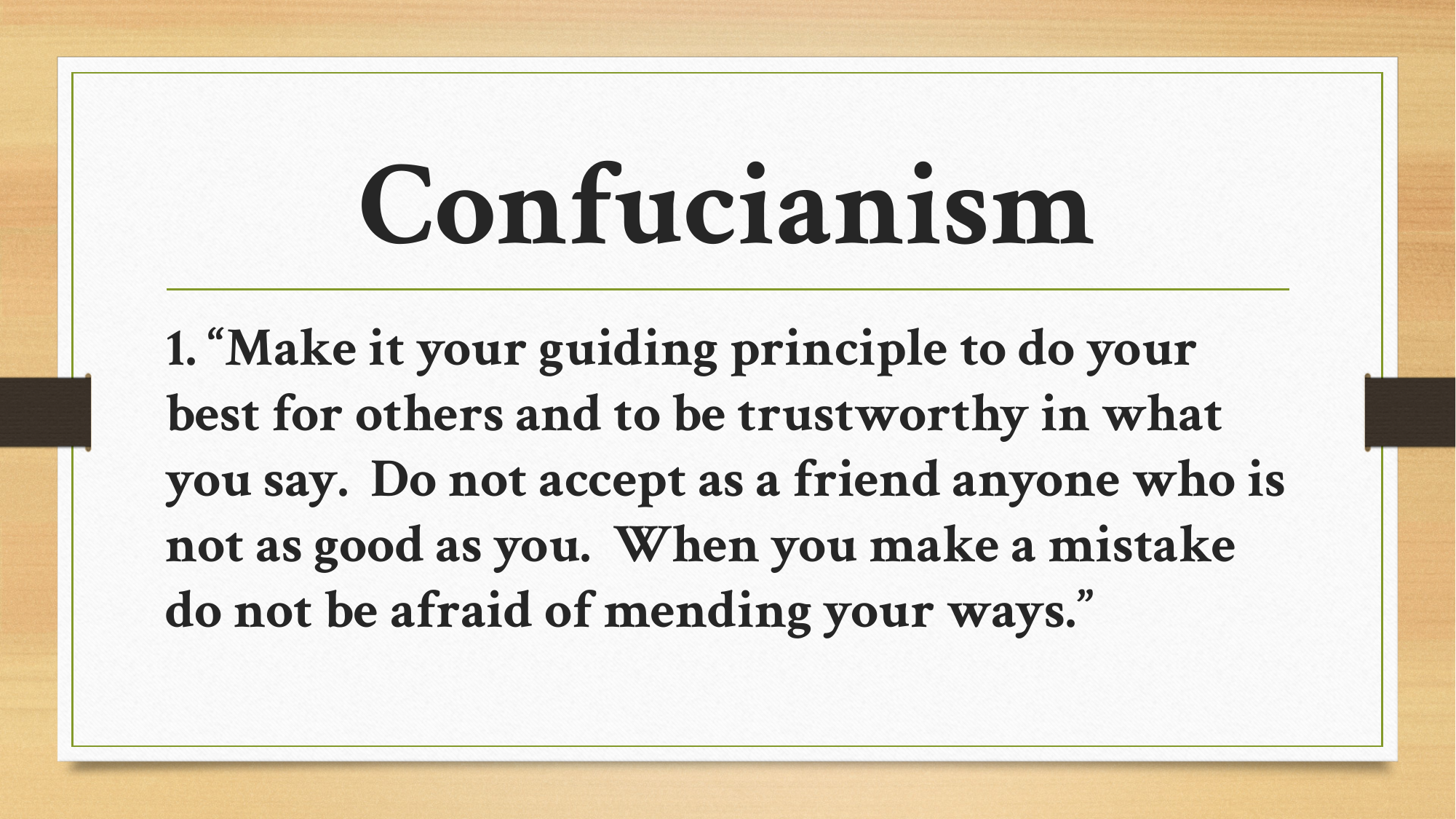

# Confucianism
1. “Make it your guiding principle to do your best for others and to be trustworthy in what you say.  Do not accept as a friend anyone who is not as good as you.  When you make a mistake do not be afraid of mending your ways.”